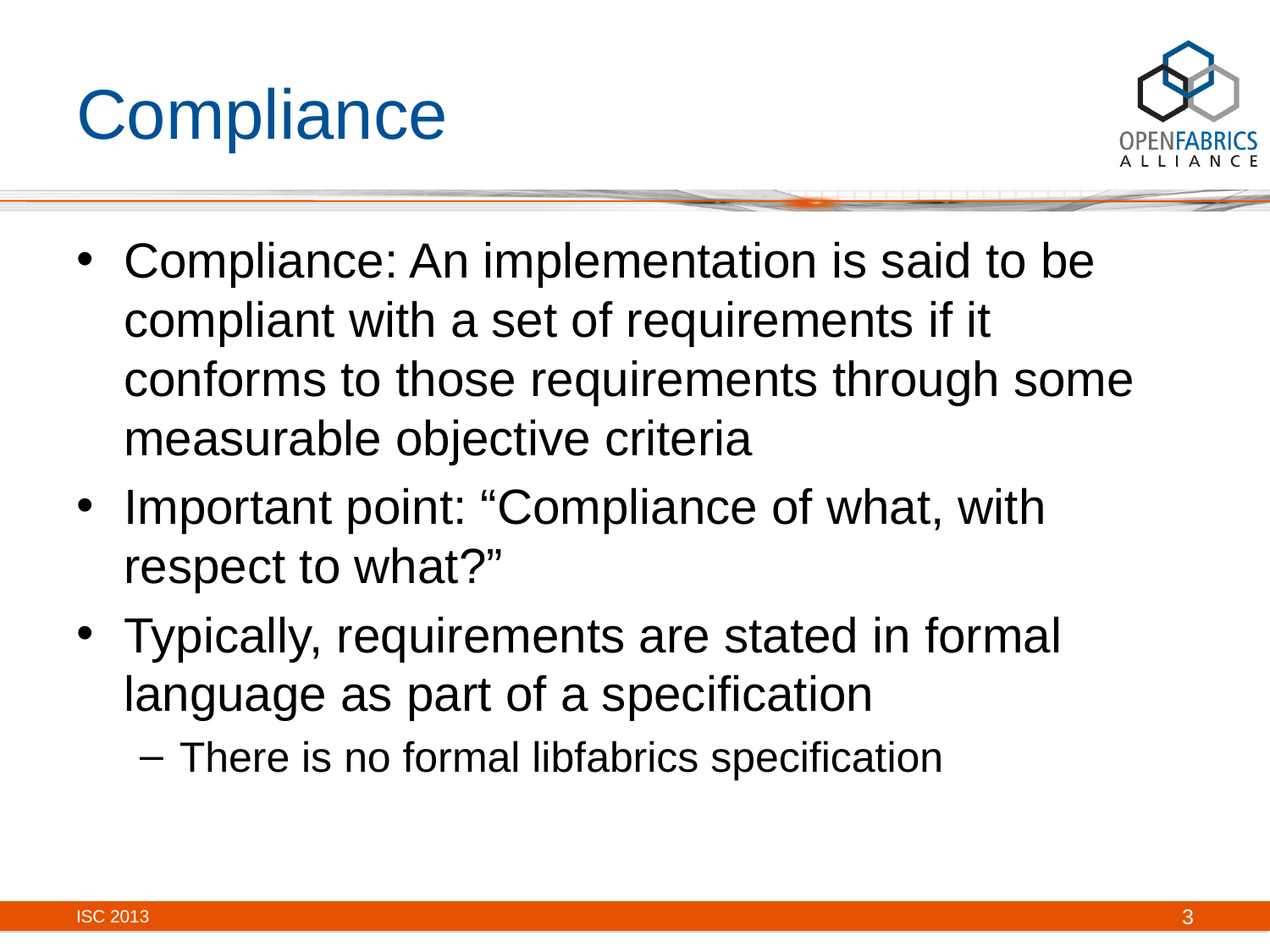

# Compliance
Compliance: An implementation is said to be compliant with a set of requirements if it conforms to those requirements through some measurable objective criteria
Important point: “Compliance of what, with respect to what?”
Typically, requirements are stated in formal language as part of a specification
There is no formal libfabrics specification
ISC 2013
3